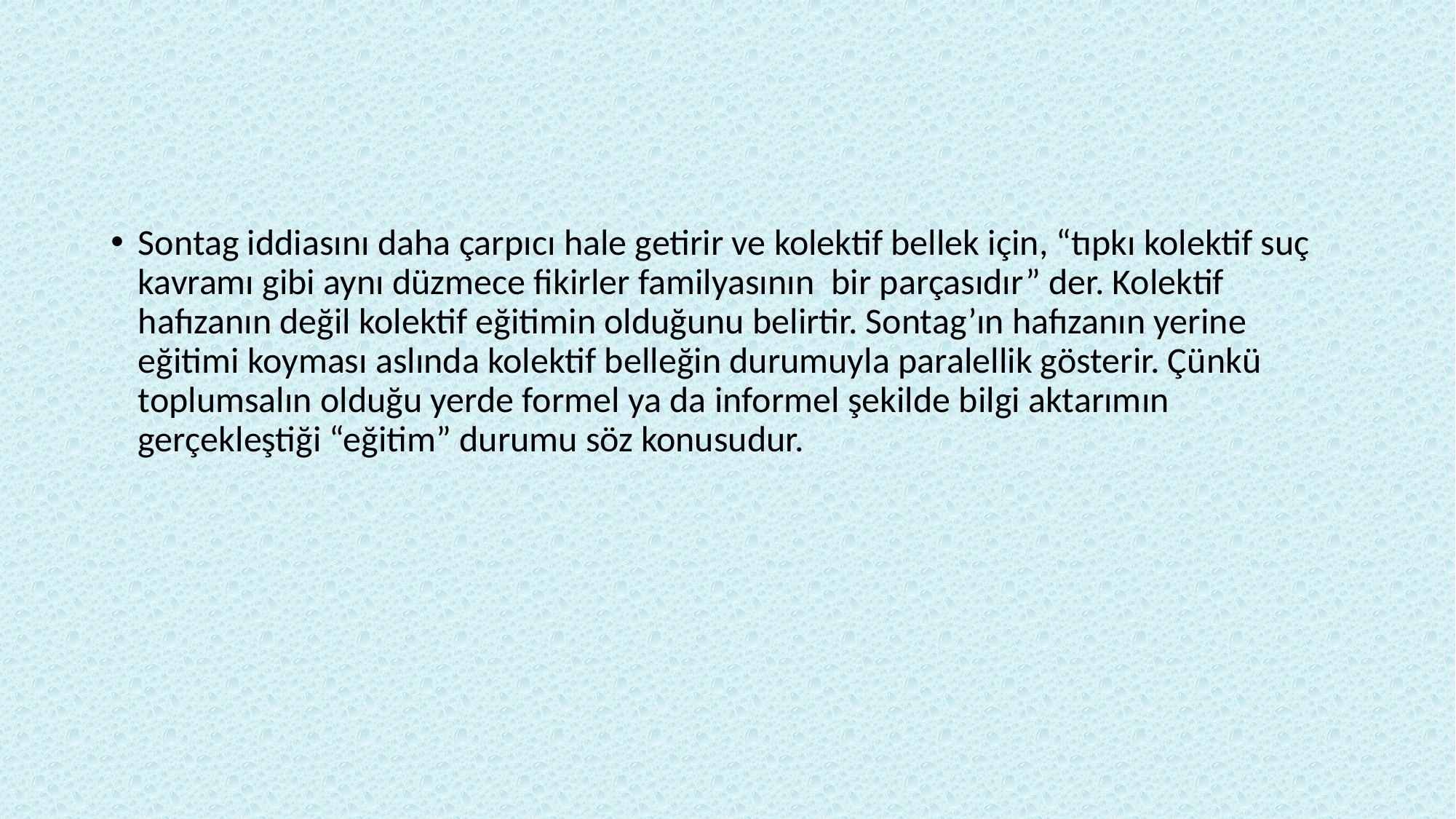

#
Sontag iddiasını daha çarpıcı hale getirir ve kolektif bellek için, “tıpkı kolektif suç kavramı gibi aynı düzmece fikirler familyasının  bir parçasıdır” der. Kolektif hafızanın değil kolektif eğitimin olduğunu belirtir. Sontag’ın hafızanın yerine eğitimi koyması aslında kolektif belleğin durumuyla paralellik gösterir. Çünkü toplumsalın olduğu yerde formel ya da informel şekilde bilgi aktarımın gerçekleştiği “eğitim” durumu söz konusudur.